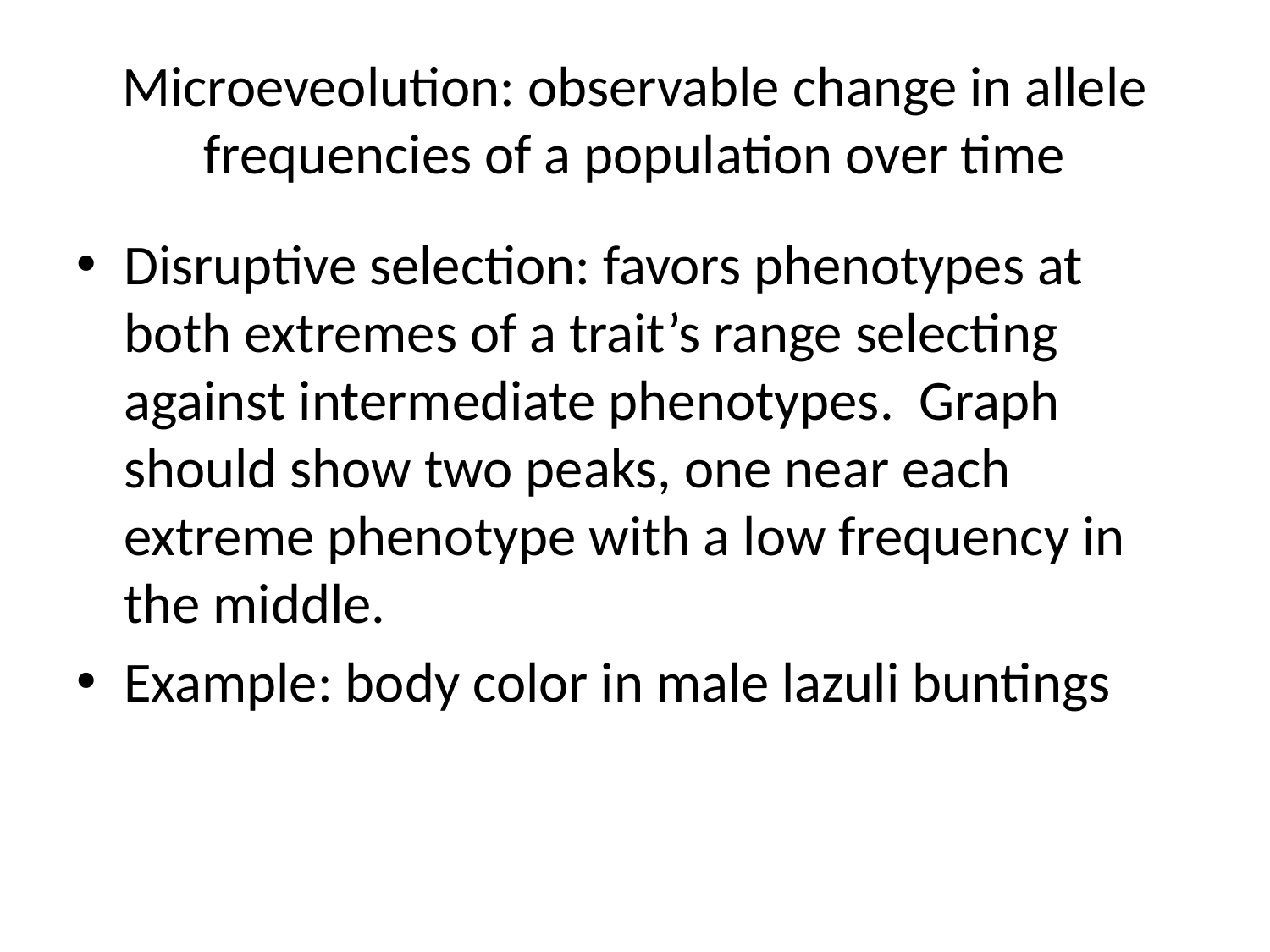

# Microeveolution: observable change in allele frequencies of a population over time
Disruptive selection: favors phenotypes at both extremes of a trait’s range selecting against intermediate phenotypes.  Graph should show two peaks, one near each extreme phenotype with a low frequency in the middle.
Example: body color in male lazuli buntings